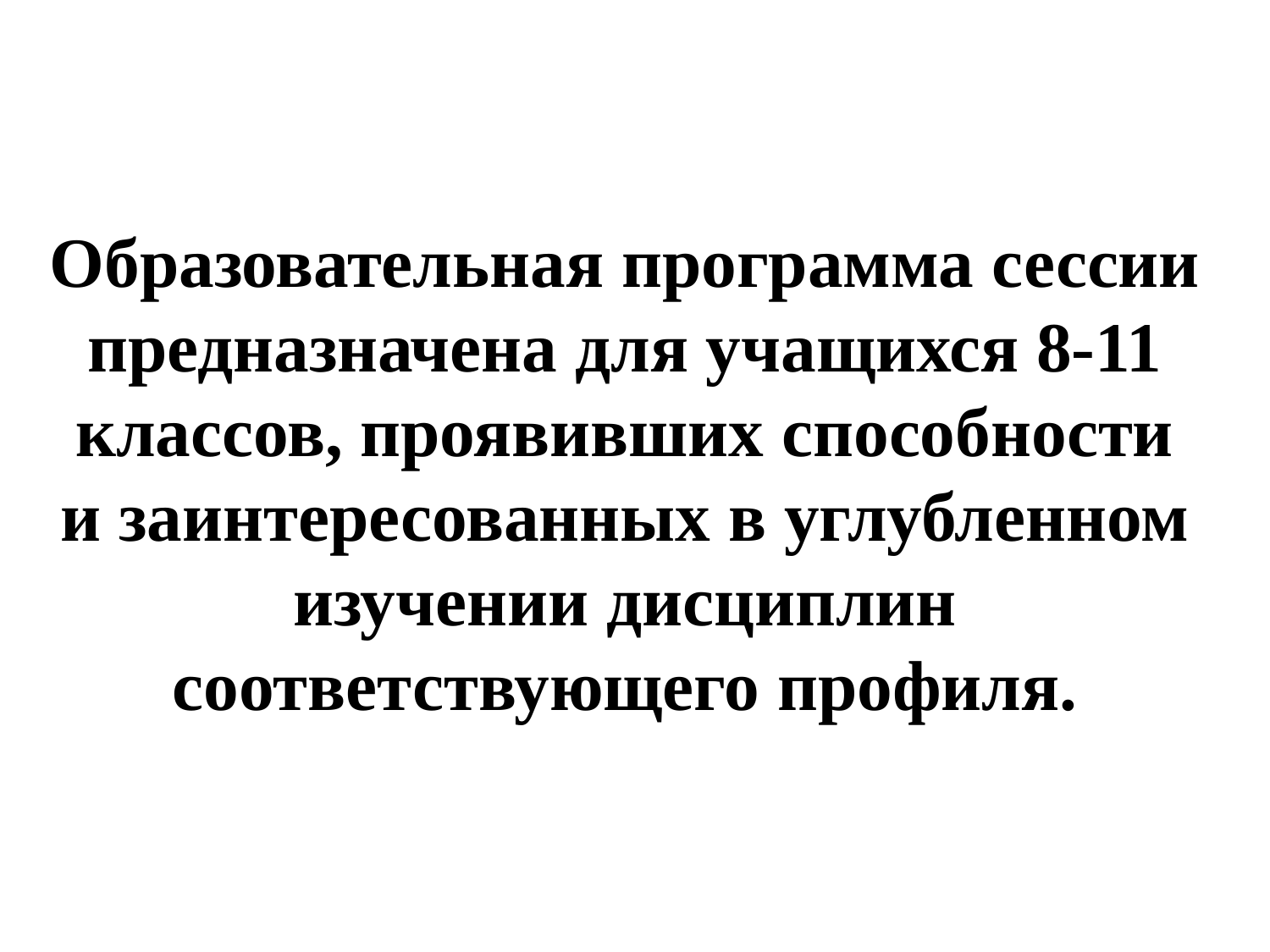

Образовательная программа сессии предназначена для учащихся 8-11 классов, проявивших способности и заинтересованных в углубленном изучении дисциплин соответствующего профиля.